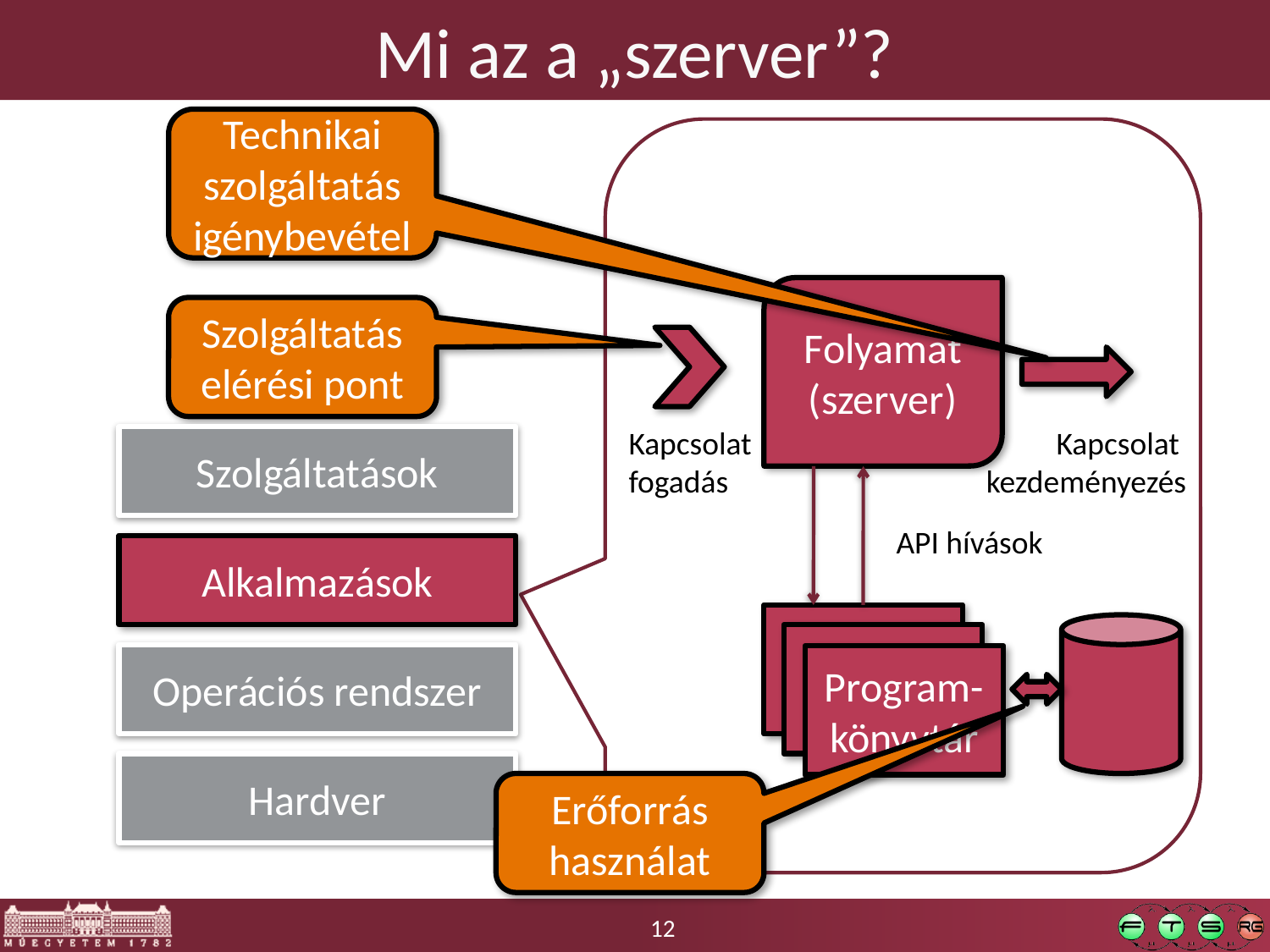

# Mi az a „szerver”?
Technikai szolgáltatás
igénybevétel

Folyamat
(szerver)
Szolgáltatás elérési pont

Kapcsolat
fogadás
Kapcsolat
kezdeményezés
Szolgáltatások
API hívások
Alkalmazások

Operációs rendszer
Program-könyvtár

Hardver
Erőforrás
használat